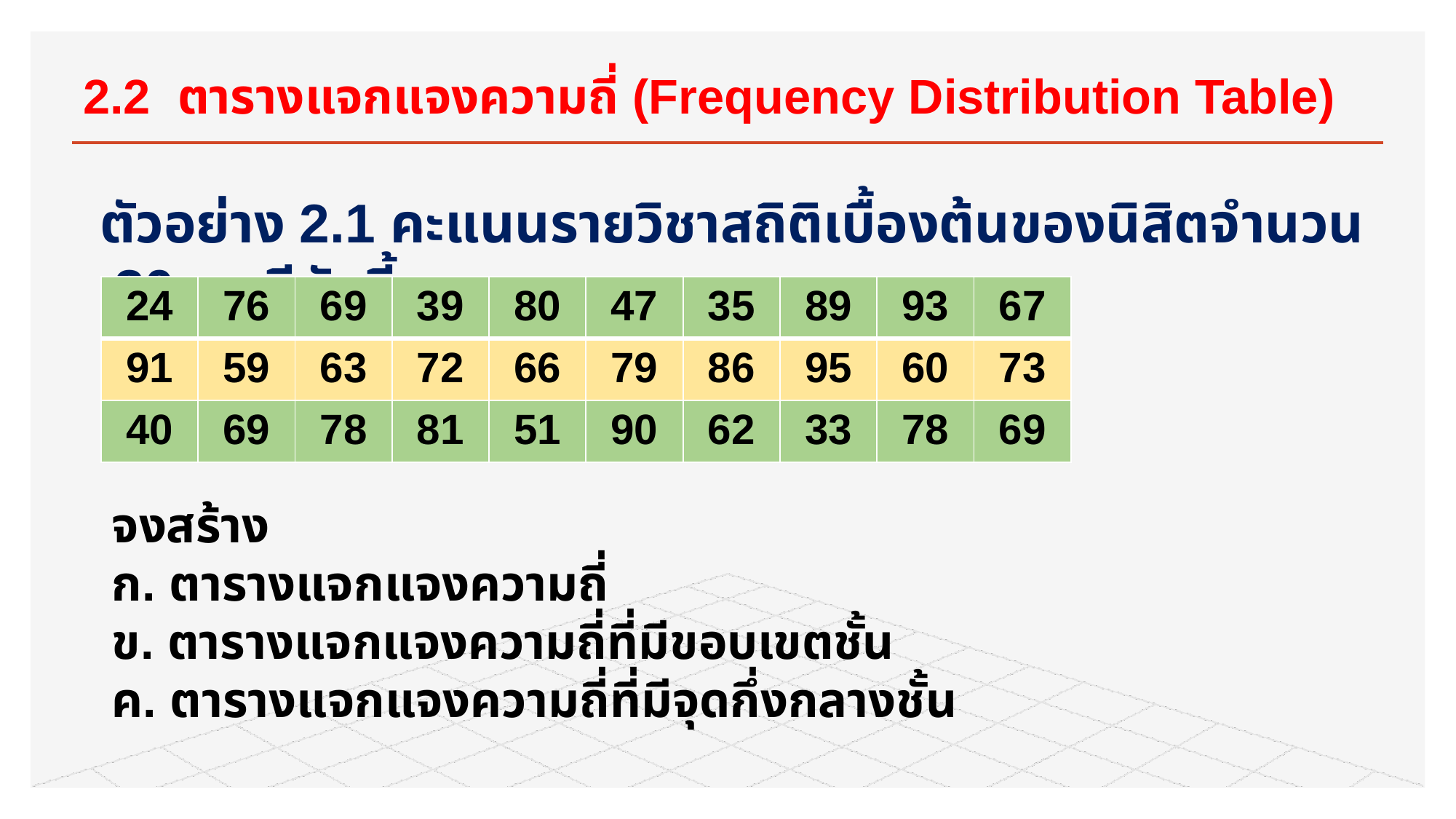

# 2.2  ตารางแจกแจงความถี่ (Frequency Distribution Table)
ตัวอย่าง 2.1 คะแนนรายวิชาสถิติเบื้องต้นของนิสิตจำนวน 30 คนมีดังนี้
| 24 | 76 | 69 | 39 | 80 | 47 | 35 | 89 | 93 | 67 |
| --- | --- | --- | --- | --- | --- | --- | --- | --- | --- |
| 91 | 59 | 63 | 72 | 66 | 79 | 86 | 95 | 60 | 73 |
| 40 | 69 | 78 | 81 | 51 | 90 | 62 | 33 | 78 | 69 |
จงสร้าง
ก. ตารางแจกแจงความถี่
ข. ตารางแจกแจงความถี่ที่มีขอบเขตชั้น
ค. ตารางแจกแจงความถี่ที่มีจุดกึ่งกลางชั้น